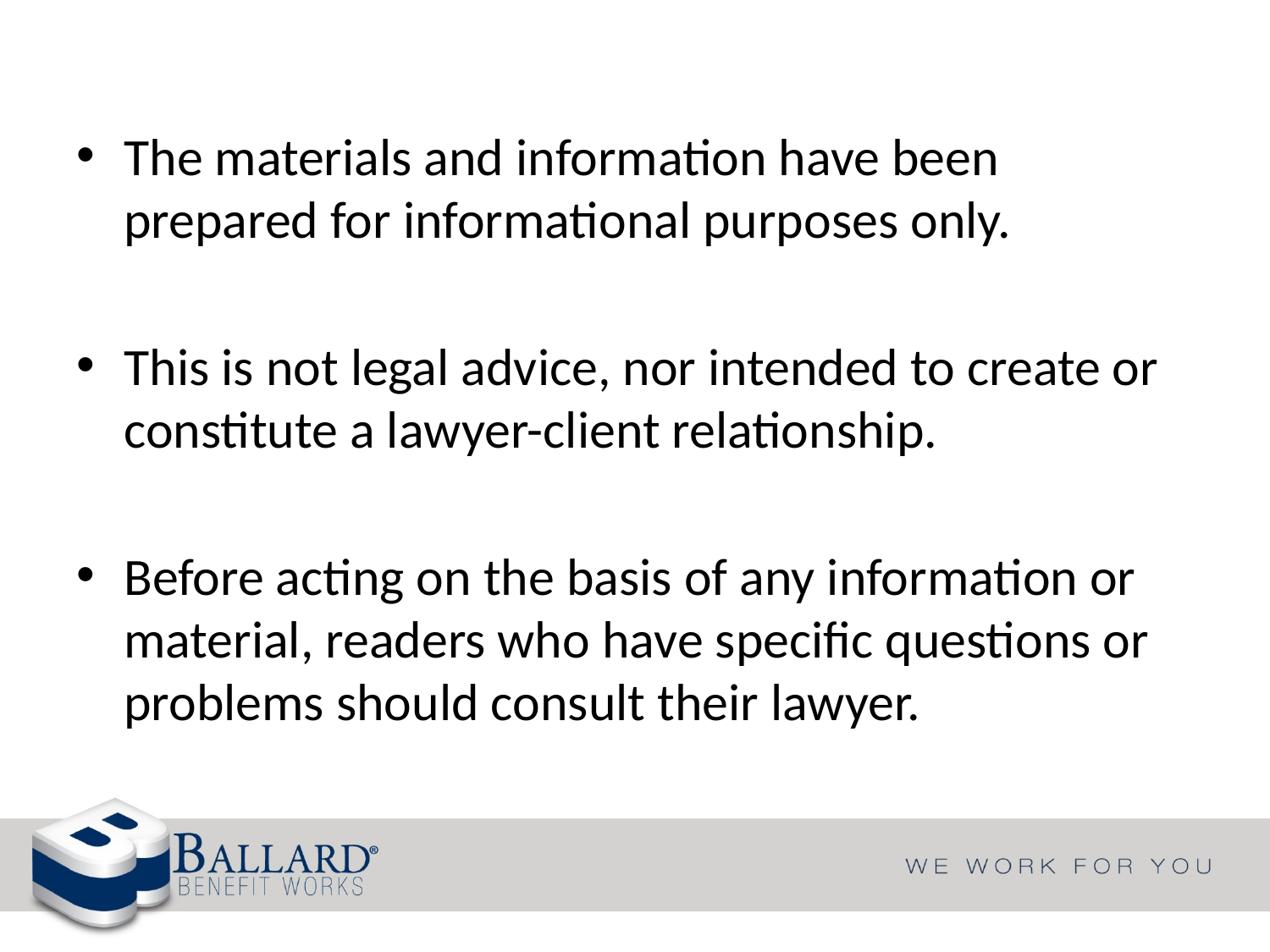

The materials and information have been prepared for informational purposes only.

This is not legal advice, nor intended to create or constitute a lawyer-client relationship.

Before acting on the basis of any information or material, readers who have specific questions or problems should consult their lawyer.